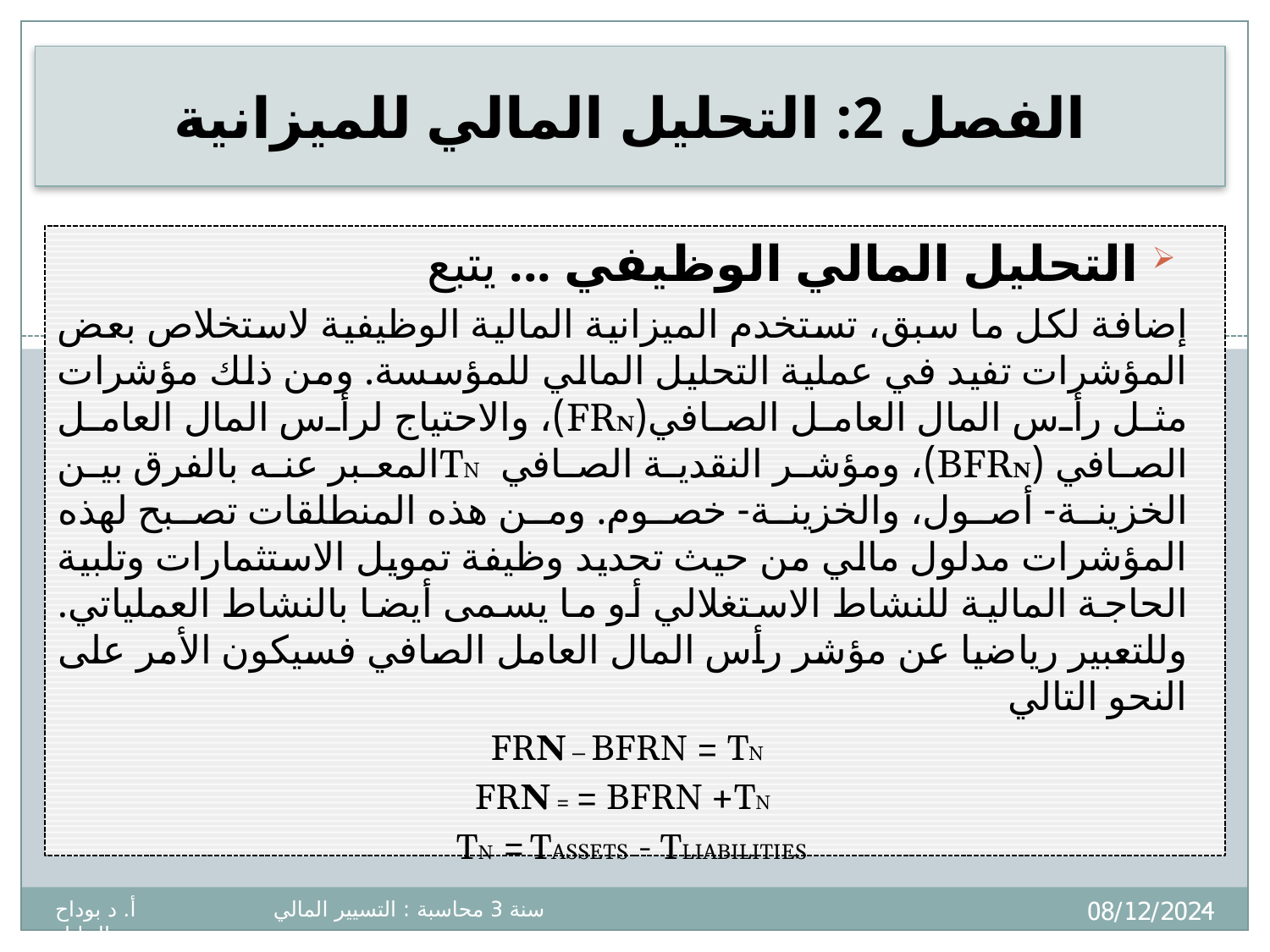

# الفصل 2: التحليل المالي للميزانية
 	التحليل المالي الوظيفي ... يتبع
إضافة لكل ما سبق، تستخدم الميزانية المالية الوظيفية لاستخلاص بعض المؤشرات تفيد في عملية التحليل المالي للمؤسسة. ومن ذلك مؤشرات مثل رأس المال العامل الصافي(FRN)، والاحتياج لرأس المال العامل الصافي (BFRN)، ومؤشر النقدية الصافي  Tnالمعبر عنه بالفرق بين الخزينة- أصول، والخزينة- خصوم. ومن هذه المنطلقات تصبح لهذه المؤشرات مدلول مالي من حيث تحديد وظيفة تمويل الاستثمارات وتلبية الحاجة المالية للنشاط الاستغلالي أو ما يسمى أيضا بالنشاط العملياتي. وللتعبير رياضيا عن مؤشر رأس المال العامل الصافي فسيكون الأمر على النحو التالي
FRN – BFRN = Tn
FRN = = BFRN +Tn
Tn  = Tassets  - TLiabilities

13
08/12/2024
سنة 3 محاسبة : التسيير المالي                     أ. د بوداح عبدالجليل